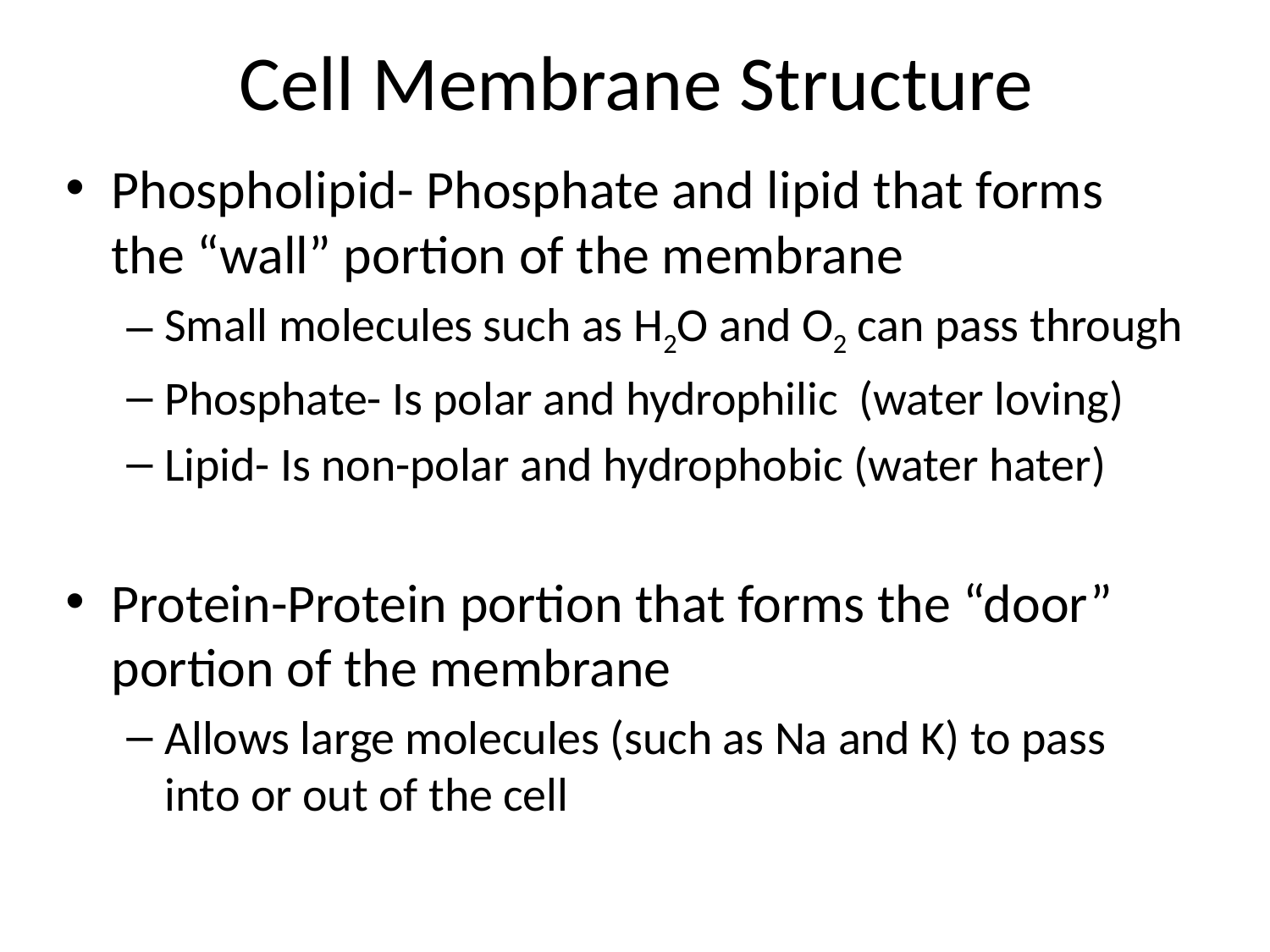

# Cell Membrane Structure
Phospholipid- Phosphate and lipid that forms the “wall” portion of the membrane
Small molecules such as H2O and O2 can pass through
Phosphate- Is polar and hydrophilic  (water loving)
Lipid- Is non-polar and hydrophobic (water hater)

Protein-Protein portion that forms the “door” portion of the membrane
Allows large molecules (such as Na and K) to pass into or out of the cell